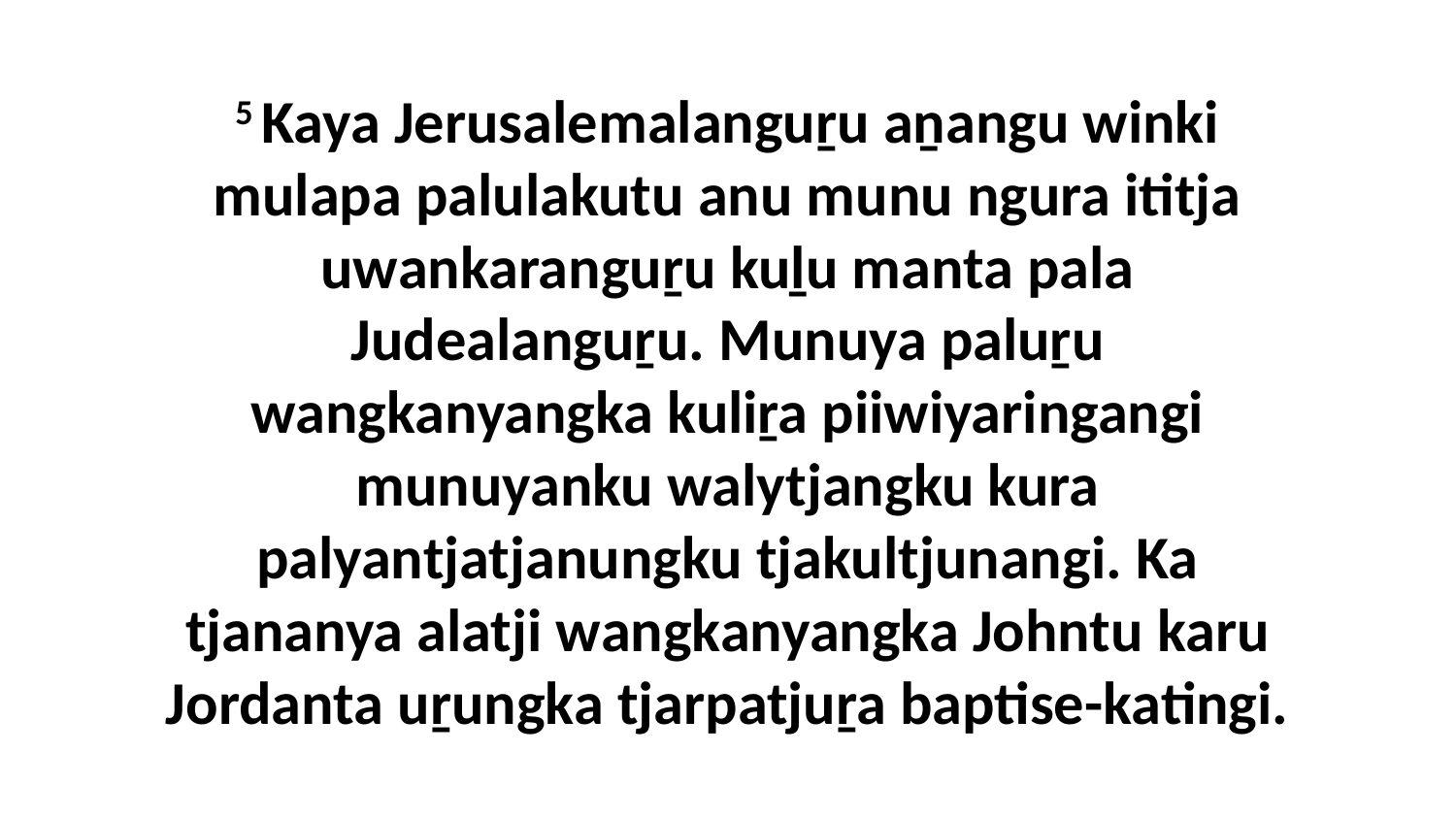

5 Kaya Jerusalemalanguṟu aṉangu winki mulapa palulakutu anu munu ngura ititja uwankaranguṟu kuḻu manta pala Judealanguṟu. Munuya paluṟu wangkanyangka kuliṟa piiwiyaringangi munuyanku walytjangku kura palyantjatjanungku tjakultjunangi. Ka tjananya alatji wangkanyangka Johntu karu Jordanta uṟungka tjarpatjuṟa baptise-katingi.